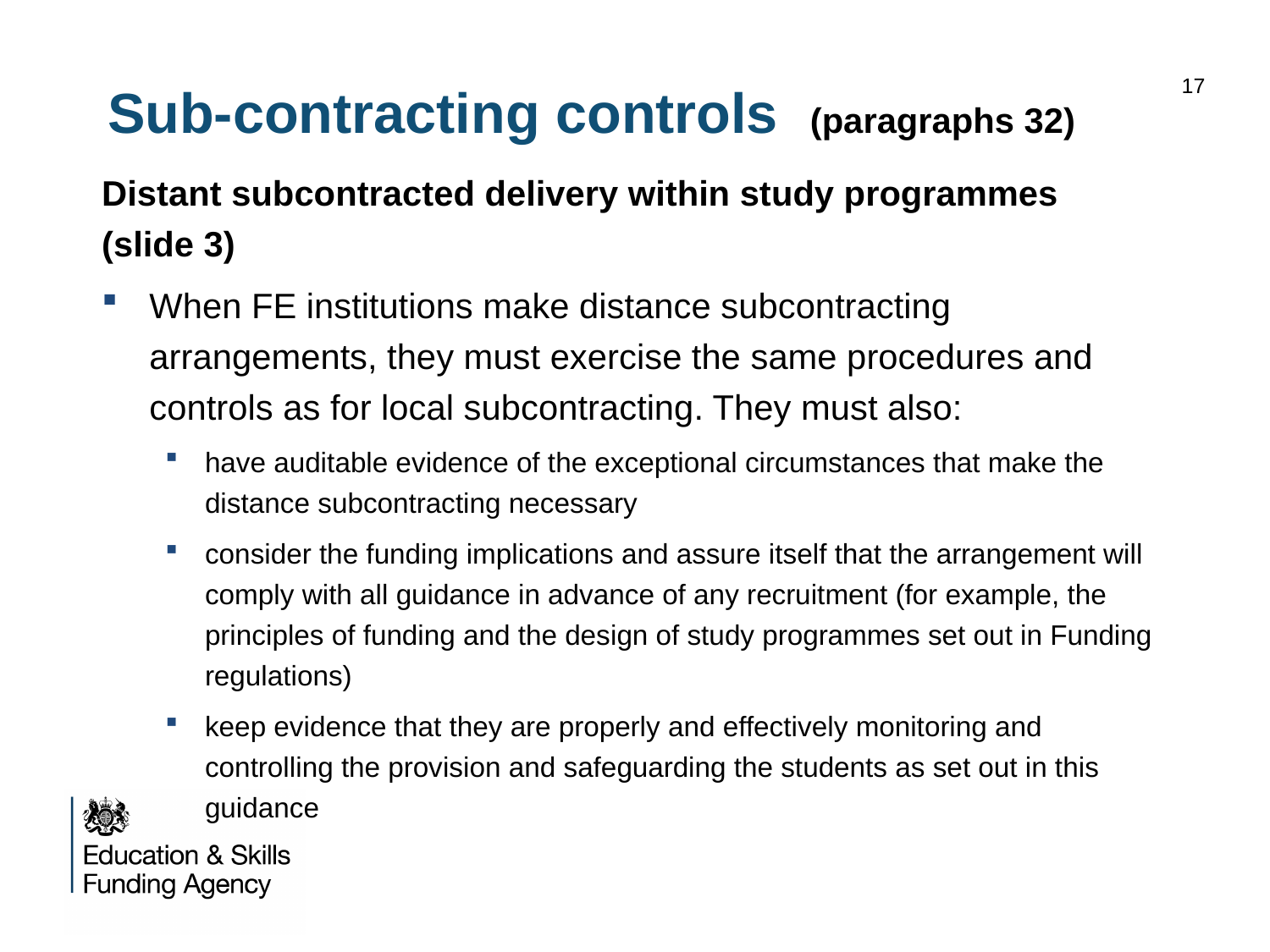

# Sub-contracting controls  (paragraphs 32)
17
Distant subcontracted delivery within study programmes (slide 3)
When FE institutions make distance subcontracting arrangements, they must exercise the same procedures and controls as for local subcontracting. They must also:
have auditable evidence of the exceptional circumstances that make the distance subcontracting necessary
consider the funding implications and assure itself that the arrangement will comply with all guidance in advance of any recruitment (for example, the principles of funding and the design of study programmes set out in Funding regulations)
keep evidence that they are properly and effectively monitoring and controlling the provision and safeguarding the students as set out in this guidance